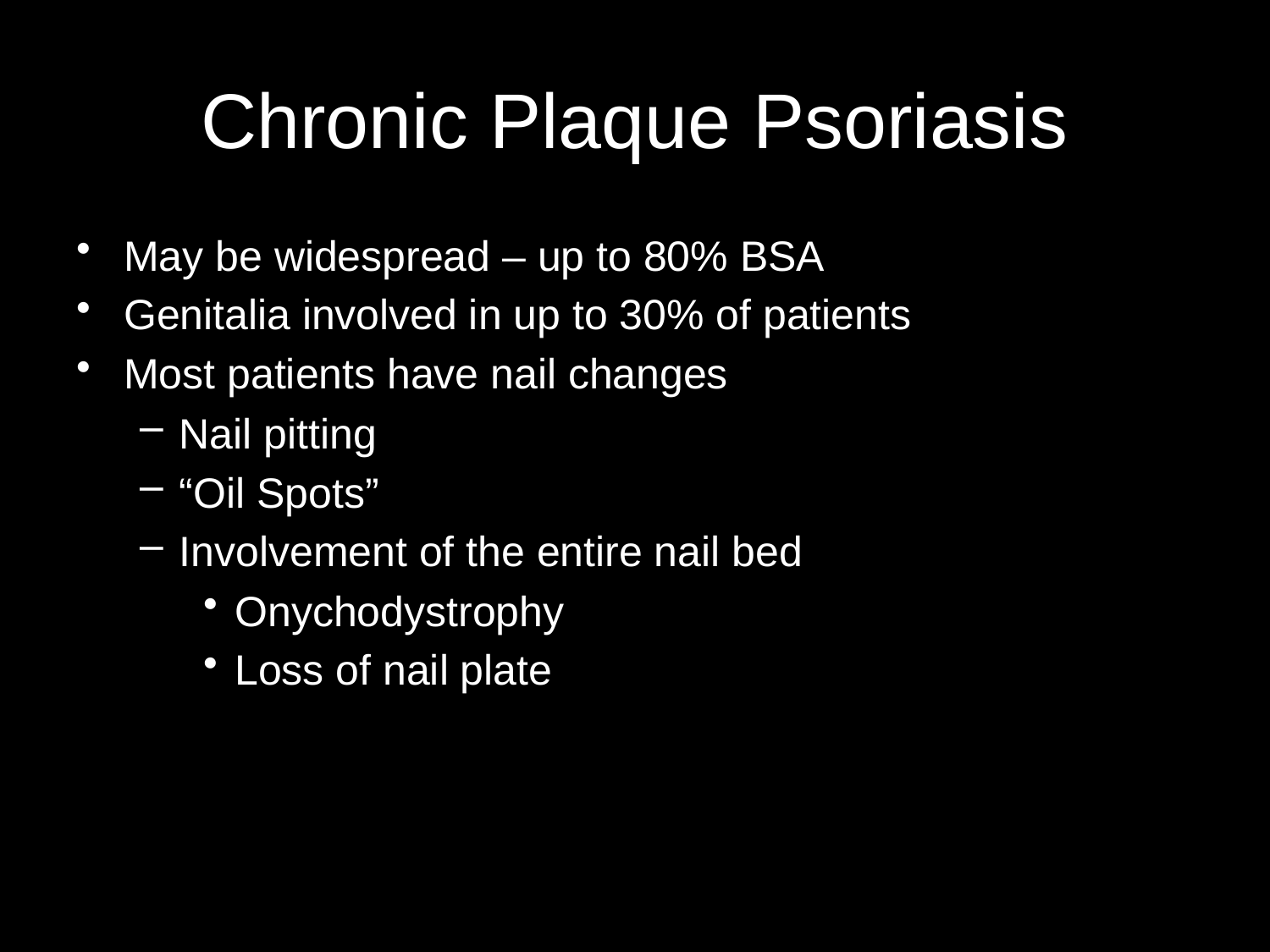

# Chronic Plaque Psoriasis
May be widespread – up to 80% BSA
Genitalia involved in up to 30% of patients
Most patients have nail changes
Nail pitting
“Oil Spots”
Involvement of the entire nail bed
Onychodystrophy
Loss of nail plate
 18